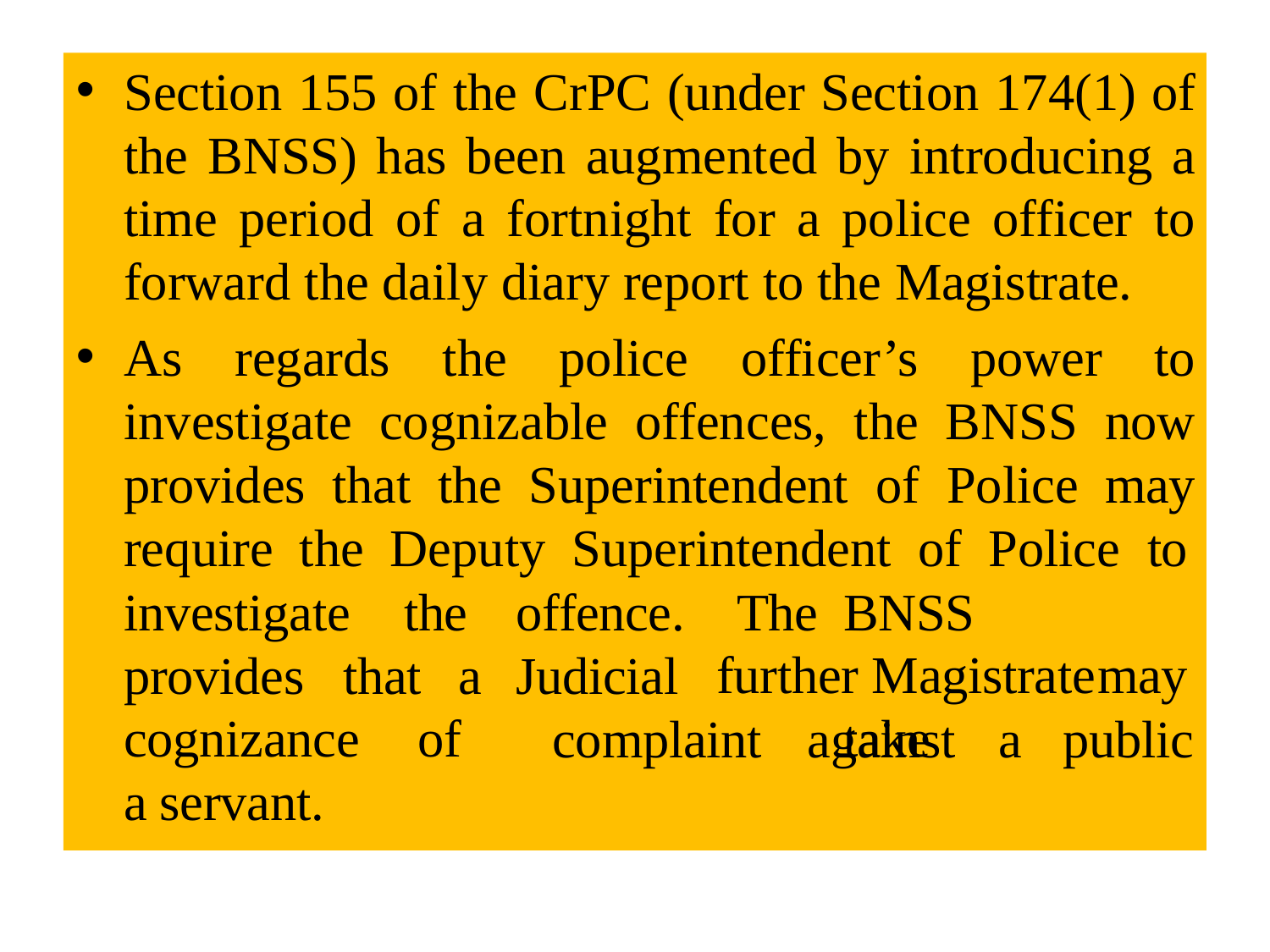

Section 155 of the CrPC (under Section 174(1) of the BNSS) has been augmented by introducing a time period of a fortnight for a police officer to forward the daily diary report to the Magistrate.
As  regards  the  police  officer’s  power  to investigate cognizable offences, the BNSS now provides that the Superintendent of Police may require the Deputy Superintendent of Police  to
investigate	the provides	that	a cognizance	 of		a servant.
offence. Judicial
The	BNSS	further Magistrate	may	take
complaint	against	a	public